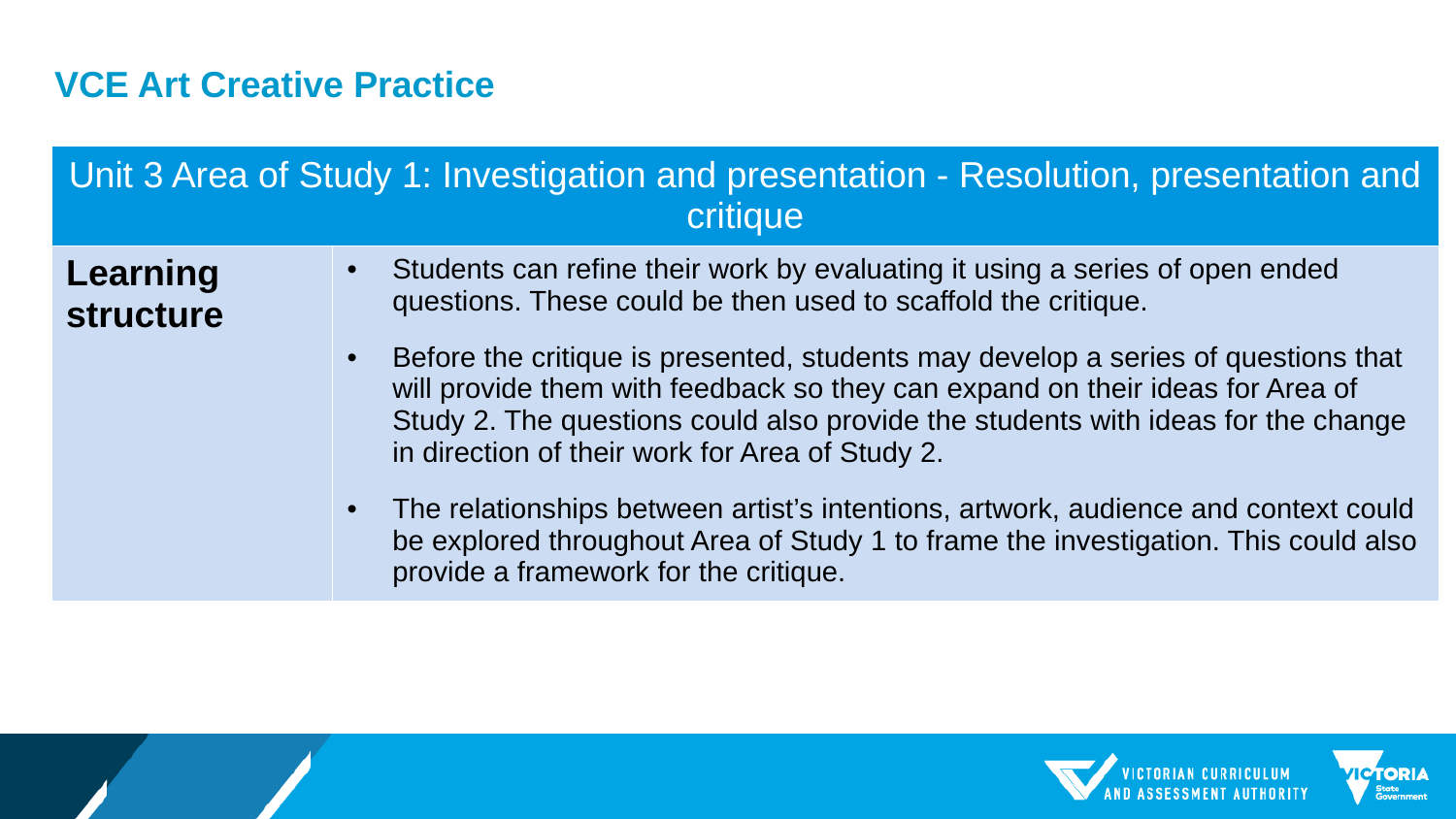

VCE Art Creative Practice
| Unit 3 Area of Study 1: Investigation and presentation - Resolution, presentation and critique |  |
| --- | --- |
| Learning structure | Students can refine their work by evaluating it using a series of open ended questions. These could be then used to scaffold the critique. Before the critique is presented, students may develop a series of questions that will provide them with feedback so they can expand on their ideas for Area of Study 2. The questions could also provide the students with ideas for the change in direction of their work for Area of Study 2. The relationships between artist’s intentions, artwork, audience and context could be explored throughout Area of Study 1 to frame the investigation. This could also provide a framework for the critique. |